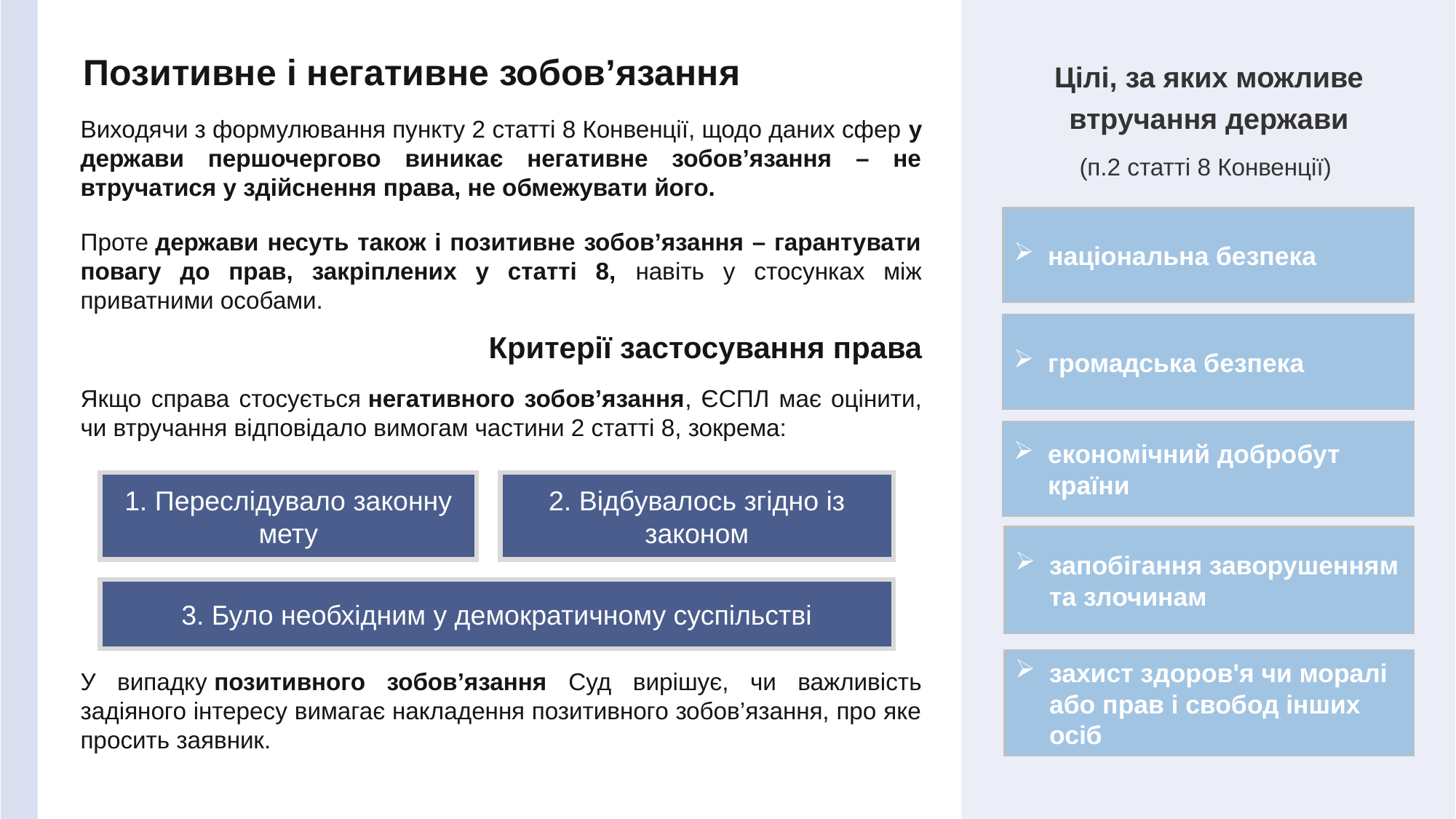

Позитивне і негативне зобов’язання
Цілі, за яких можливе втручання держави

(п.2 статті 8 Конвенції)

Виходячи з формулювання пункту 2 статті 8 Конвенції, щодо даних сфер у держави першочергово виникає негативне зобов’язання – не втручатися у здійснення права, не обмежувати його.

Проте держави несуть також і позитивне зобов’язання – гарантувати повагу до прав, закріплених у статті 8, навіть у стосунках між приватними особами.

Критерії застосування права

Якщо справа стосується негативного зобов’язання, ЄСПЛ має оцінити, чи втручання відповідало вимогам частини 2 статті 8, зокрема:

У випадку позитивного зобов’язання Суд вирішує, чи важливість задіяного інтересу вимагає накладення позитивного зобов’язання, про яке просить заявник.
національна безпека
громадська безпека
економічний добробут країни
запобігання заворушенням та злочинам
захист здоров'я чи моралі або прав і свобод інших осіб
1. Переслідувало законну мету
2. Відбувалось згідно із законом
3. Було необхідним у демократичному суспільстві